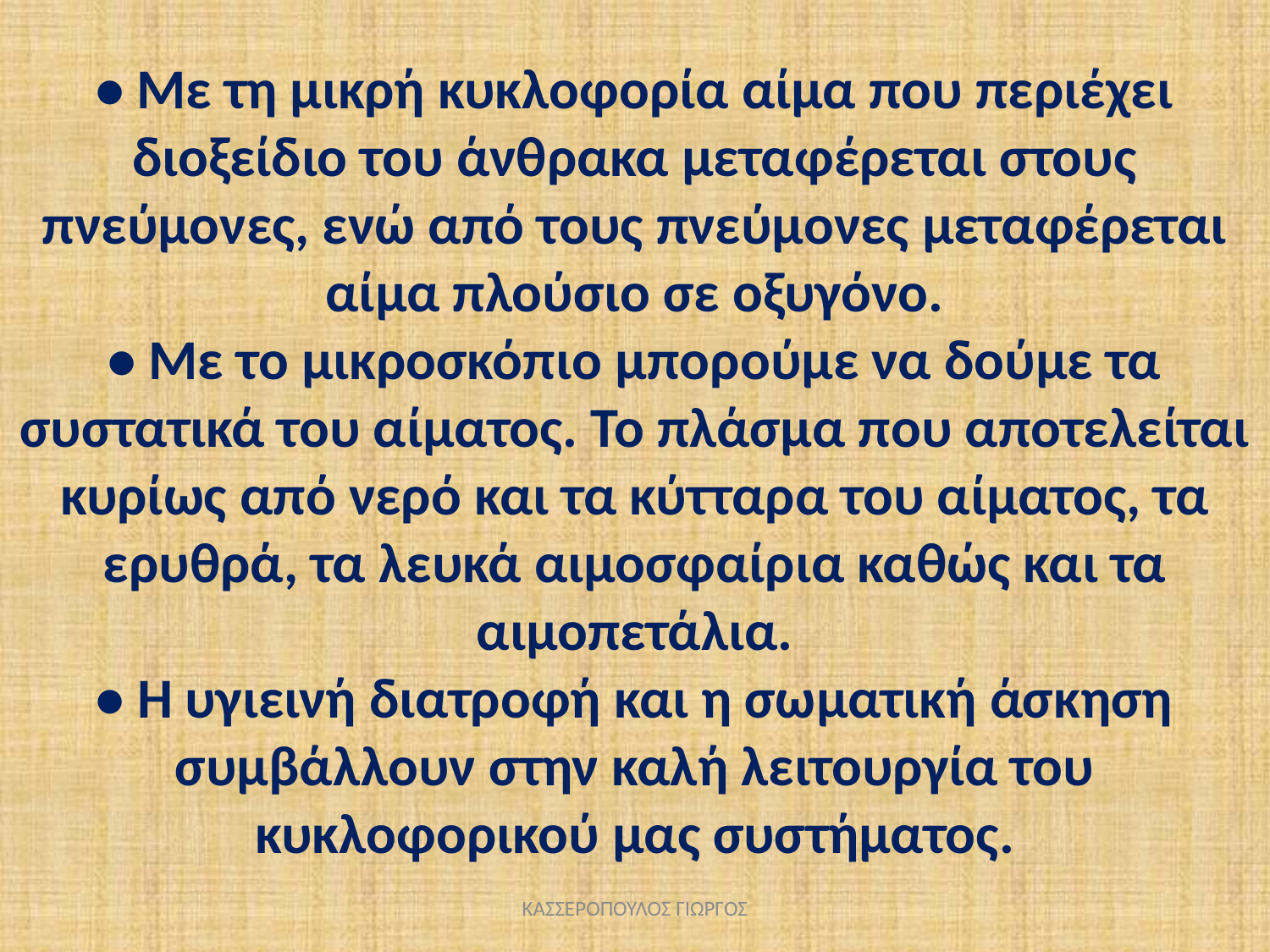

• Με τη μικρή κυκλοφορία αίμα που περιέχει διοξείδιο του άνθρακα μεταφέρεται στους πνεύμονες, ενώ από τους πνεύμονες μεταφέρεται αίμα πλούσιο σε οξυγόνο.
• Με το μικροσκόπιο μπορούμε να δούμε τα συστατικά του αίματος. Το πλάσμα που αποτελείται κυρίως από νερό και τα κύτταρα του αίματος, τα ερυθρά, τα λευκά αιμοσφαίρια καθώς και τα αιμοπετάλια.
• Η υγιεινή διατροφή και η σωματική άσκηση συμβάλλουν στην καλή λειτουργία του κυκλοφορικού μας συστήματος.
ΚΑΣΣΕΡΟΠΟΥΛΟΣ ΓΙΩΡΓΟΣ